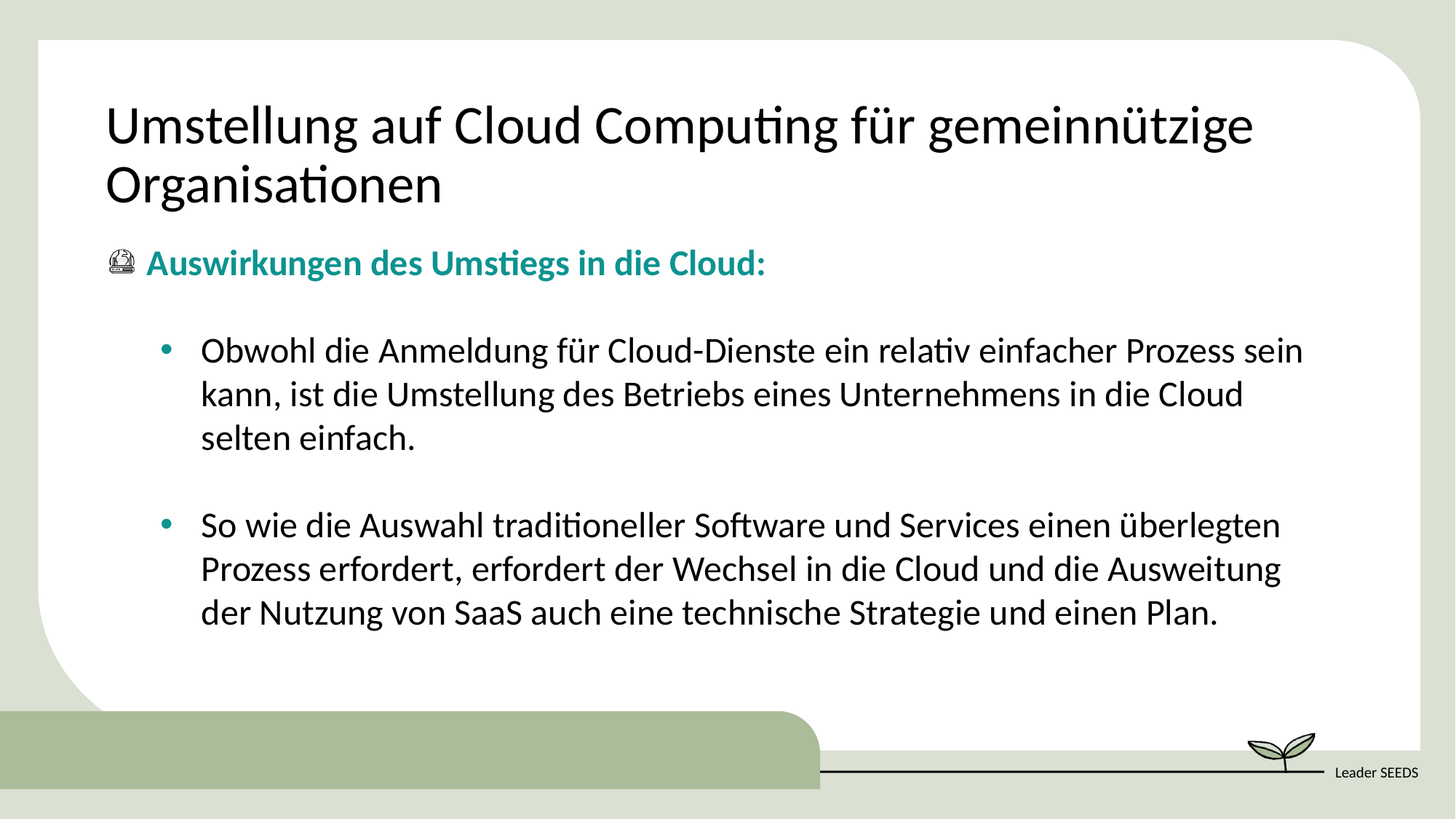

Umstellung auf Cloud Computing für gemeinnützige Organisationen

Auswirkungen des Umstiegs in die Cloud:

Obwohl die Anmeldung für Cloud-Dienste ein relativ einfacher Prozess sein kann, ist die Umstellung des Betriebs eines Unternehmens in die Cloud selten einfach.

So wie die Auswahl traditioneller Software und Services einen überlegten Prozess erfordert, erfordert der Wechsel in die Cloud und die Ausweitung der Nutzung von SaaS auch eine technische Strategie und einen Plan.